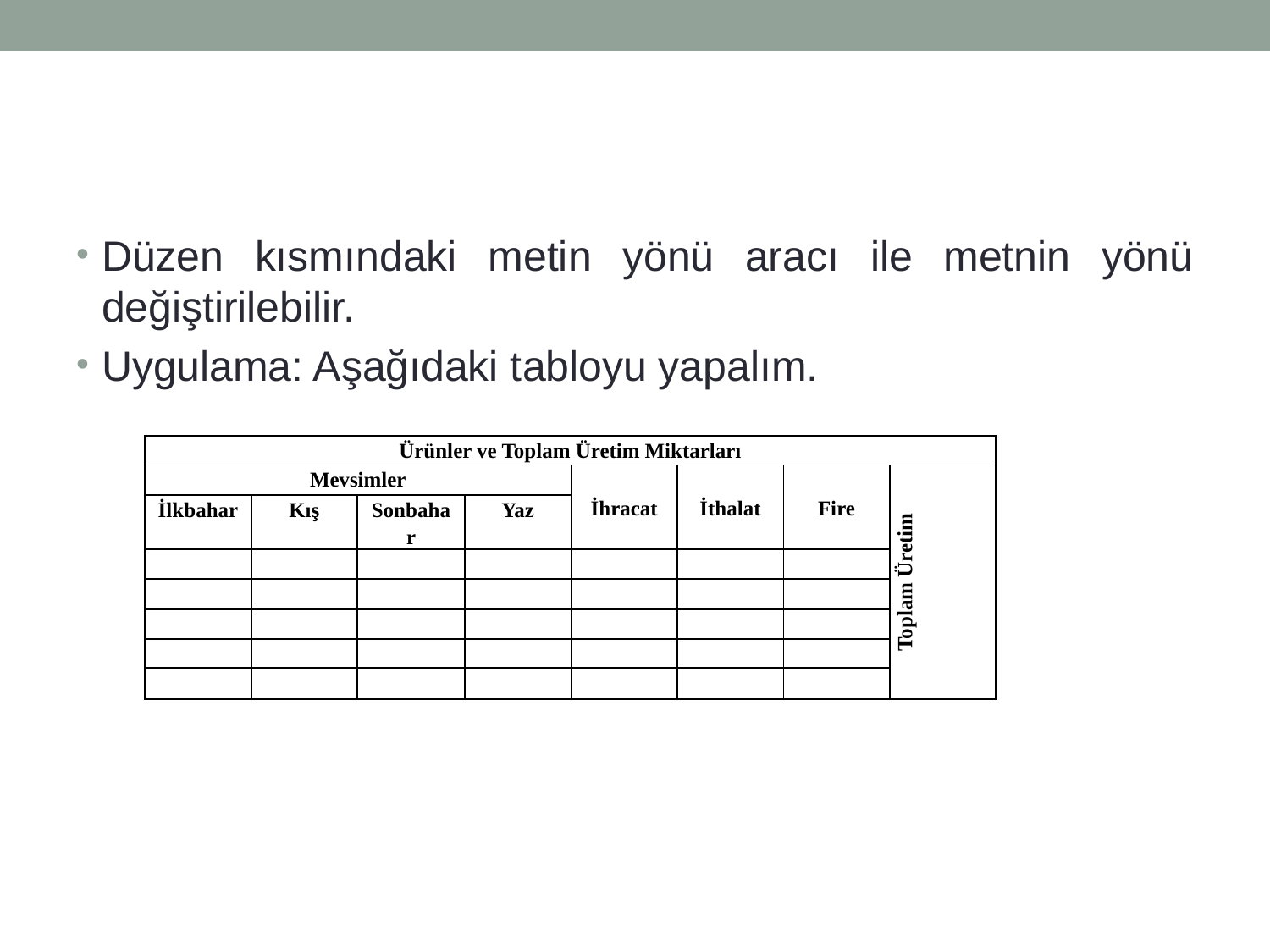

#
Düzen kısmındaki metin yönü aracı ile metnin yönü değiştirilebilir.
Uygulama: Aşağıdaki tabloyu yapalım.

| Ürünler ve Toplam Üretim Miktarları |  |  |  |  |  |  |  |
| --- | --- | --- | --- | --- | --- | --- | --- |
| Mevsimler |  |  |  | İhracat | İthalat | Fire | Toplam Üretim |
| İlkbahar | Kış | Sonbahar | Yaz |  |  |  |  |
|  |  |  |  |  |  |  |  |
|  |  |  |  |  |  |  |  |
|  |  |  |  |  |  |  |  |
|  |  |  |  |  |  |  |  |
|  |  |  |  |  |  |  |  |